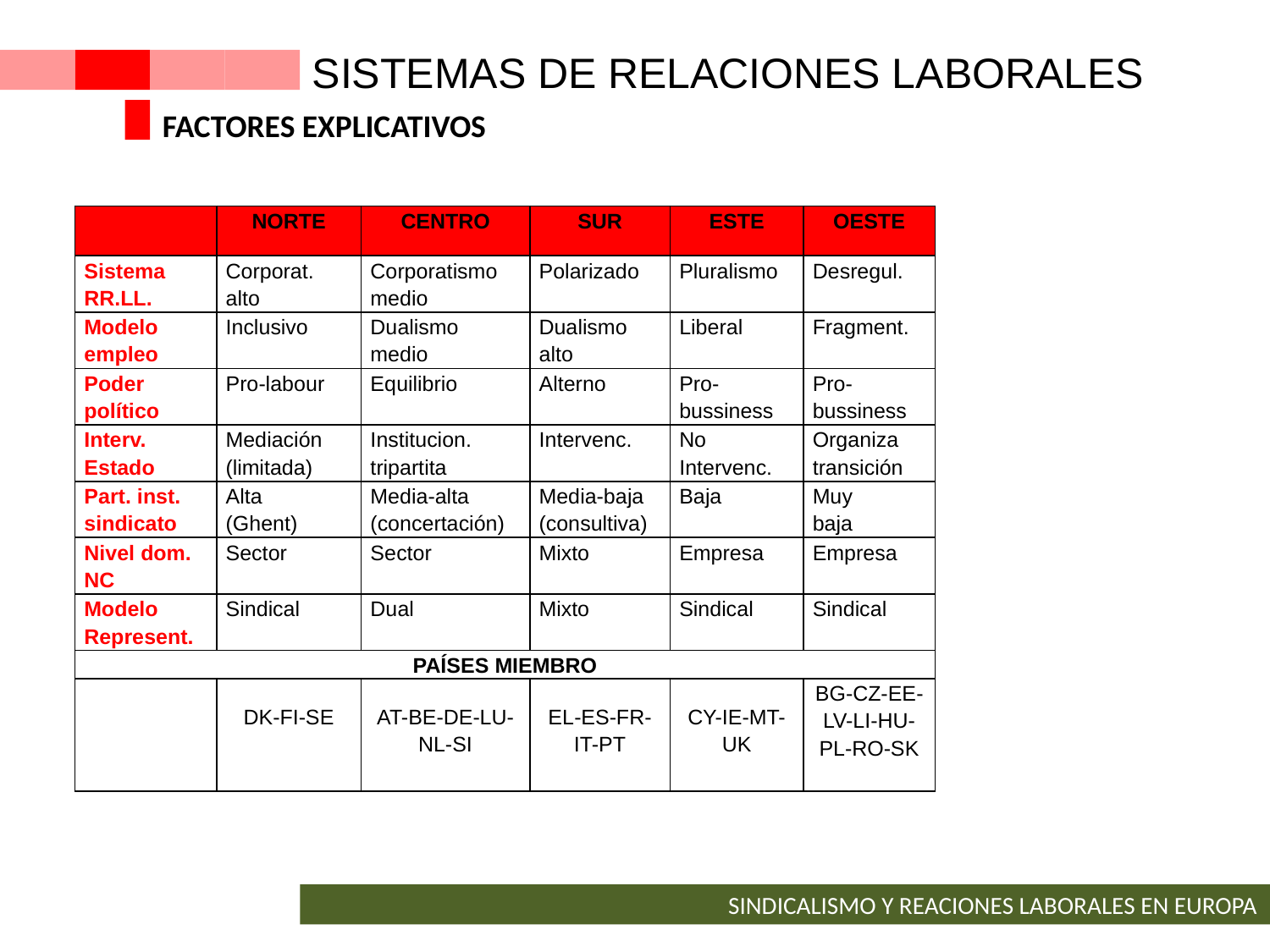

SISTEMAS DE RELACIONES LABORALES

FACTORES EXPLICATIVOS
|  | NORTE | CENTRO | SUR | ESTE | OESTE |
| --- | --- | --- | --- | --- | --- |
| Sistema RR.LL. | Corporat. alto | Corporatismo medio | Polarizado | Pluralismo | Desregul. |
| Modelo empleo | Inclusivo | Dualismo medio | Dualismo alto | Liberal | Fragment. |
| Poder político | Pro-labour | Equilibrio | Alterno | Pro-bussiness | Pro-bussiness |
| Interv. Estado | Mediación (limitada) | Institucion. tripartita | Intervenc. | No Intervenc. | Organiza transición |
| Part. inst. sindicato | Alta (Ghent) | Media-alta (concertación) | Media-baja (consultiva) | Baja | Muy baja |
| Nivel dom. NC | Sector | Sector | Mixto | Empresa | Empresa |
| Modelo Represent. | Sindical | Dual | Mixto | Sindical | Sindical |
| PAÍSES MIEMBRO |  |  |  |  |  |
|  | DK-FI-SE | AT-BE-DE-LU-NL-SI | EL-ES-FR-IT-PT | CY-IE-MT-UK | BG-CZ-EE-LV-LI-HU-PL-RO-SK |
SINDICALISMO Y REACIONES LABORALES EN EUROPA